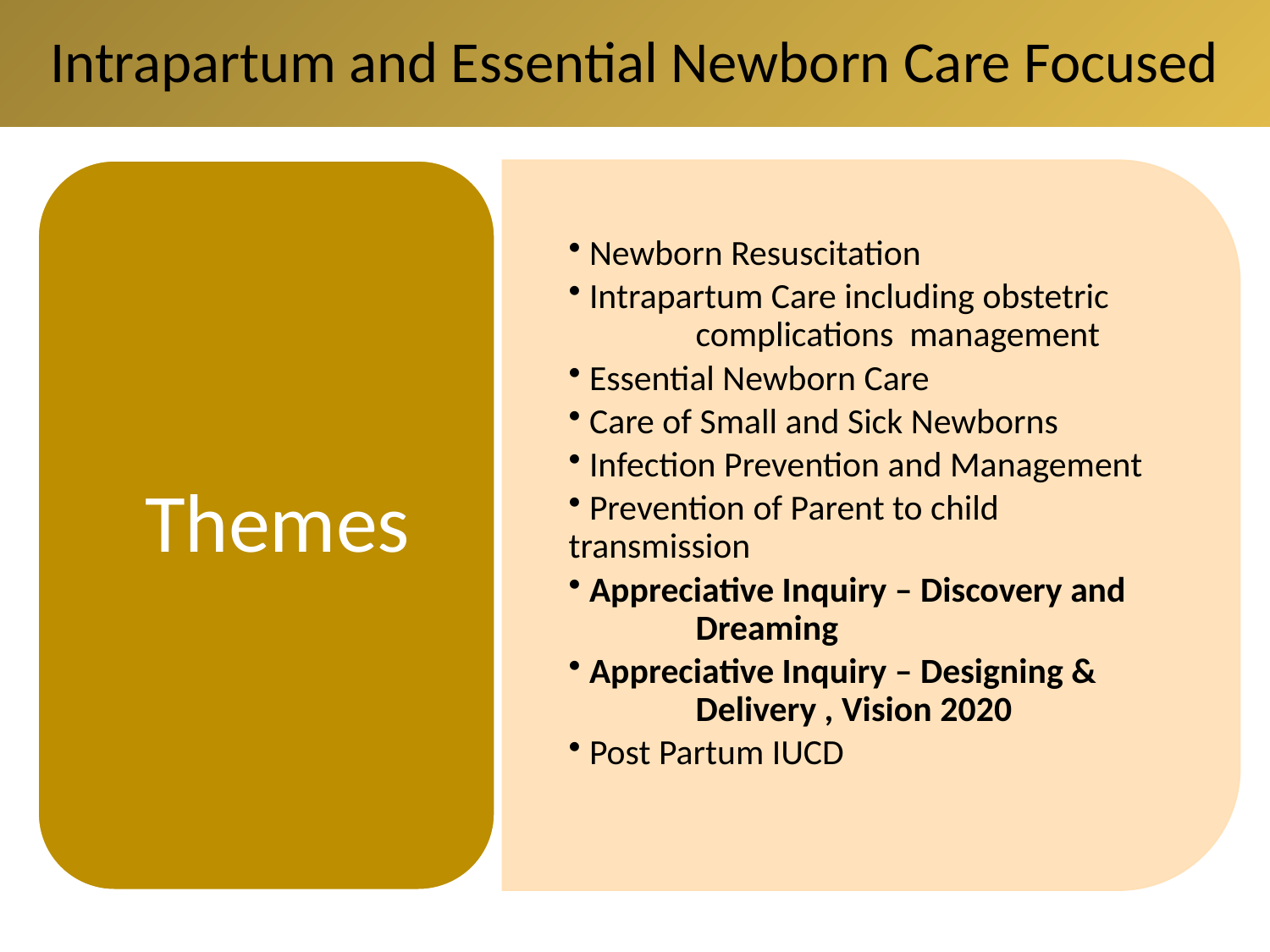

Intrapartum and Essential Newborn Care Focused
 Newborn Resuscitation
 Intrapartum Care including obstetric 	complications  management
 Essential Newborn Care
 Care of Small and Sick Newborns
 Infection Prevention and Management
 Prevention of Parent to child transmission
 Appreciative Inquiry – Discovery and 	Dreaming
 Appreciative Inquiry – Designing &  	Delivery , Vision 2020
 Post Partum IUCD

Themes